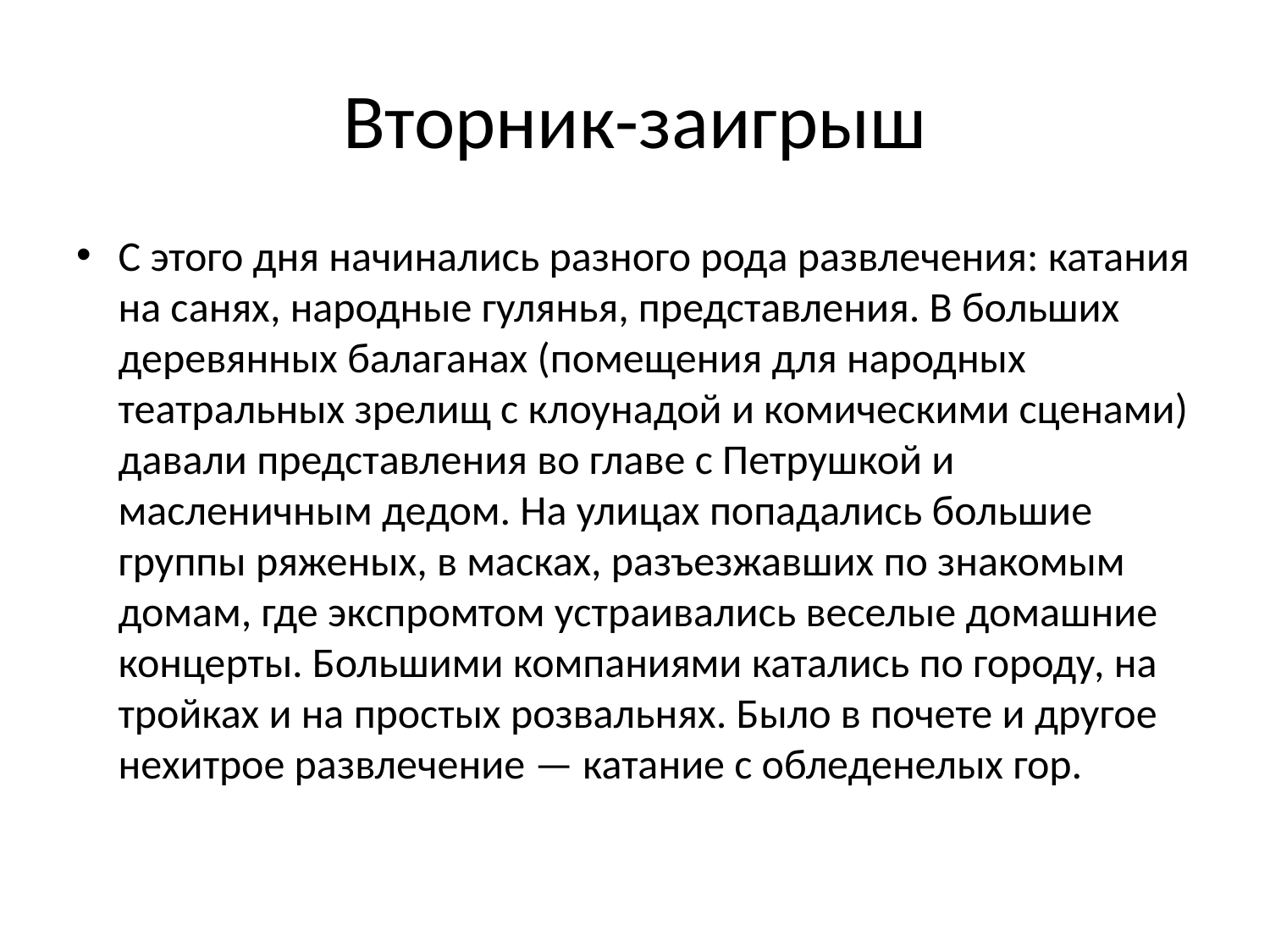

# Вторник-заигрыш
С этого дня начинались разного рода развлечения: катания на санях, народные гулянья, представления. В больших деревянных балаганах (помещения для народных театральных зрелищ с клоунадой и комическими сценами) давали представления во главе с Петрушкой и масленичным дедом. На улицах попадались большие группы ряженых, в масках, разъезжавших по знакомым домам, где экспромтом устраивались веселые домашние концерты. Большими компаниями катались по городу, на тройках и на простых розвальнях. Было в почете и другое нехитрое развлечение — катание с обледенелых гор.